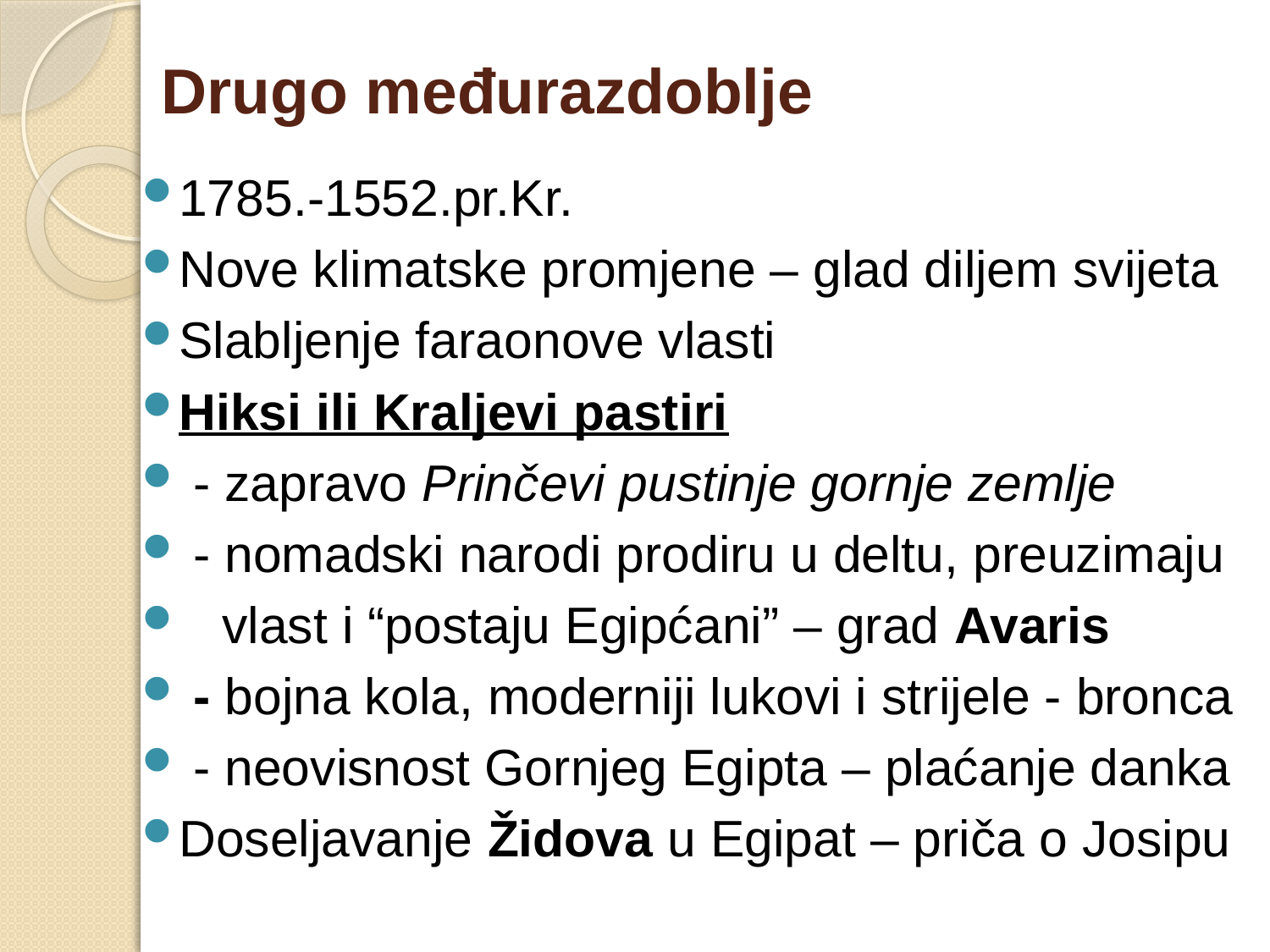

# Drugo međurazdoblje
1785.-1552.pr.Kr.
Nove klimatske promjene – glad diljem svijeta
Slabljenje faraonove vlasti
Hiksi ili Kraljevi pastiri
 - zapravo Prinčevi pustinje gornje zemlje
 - nomadski narodi prodiru u deltu, preuzimaju
   vlast i “postaju Egipćani” – grad Avaris
 - bojna kola, moderniji lukovi i strijele - bronca
 - neovisnost Gornjeg Egipta – plaćanje danka
Doseljavanje Židova u Egipat – priča o Josipu